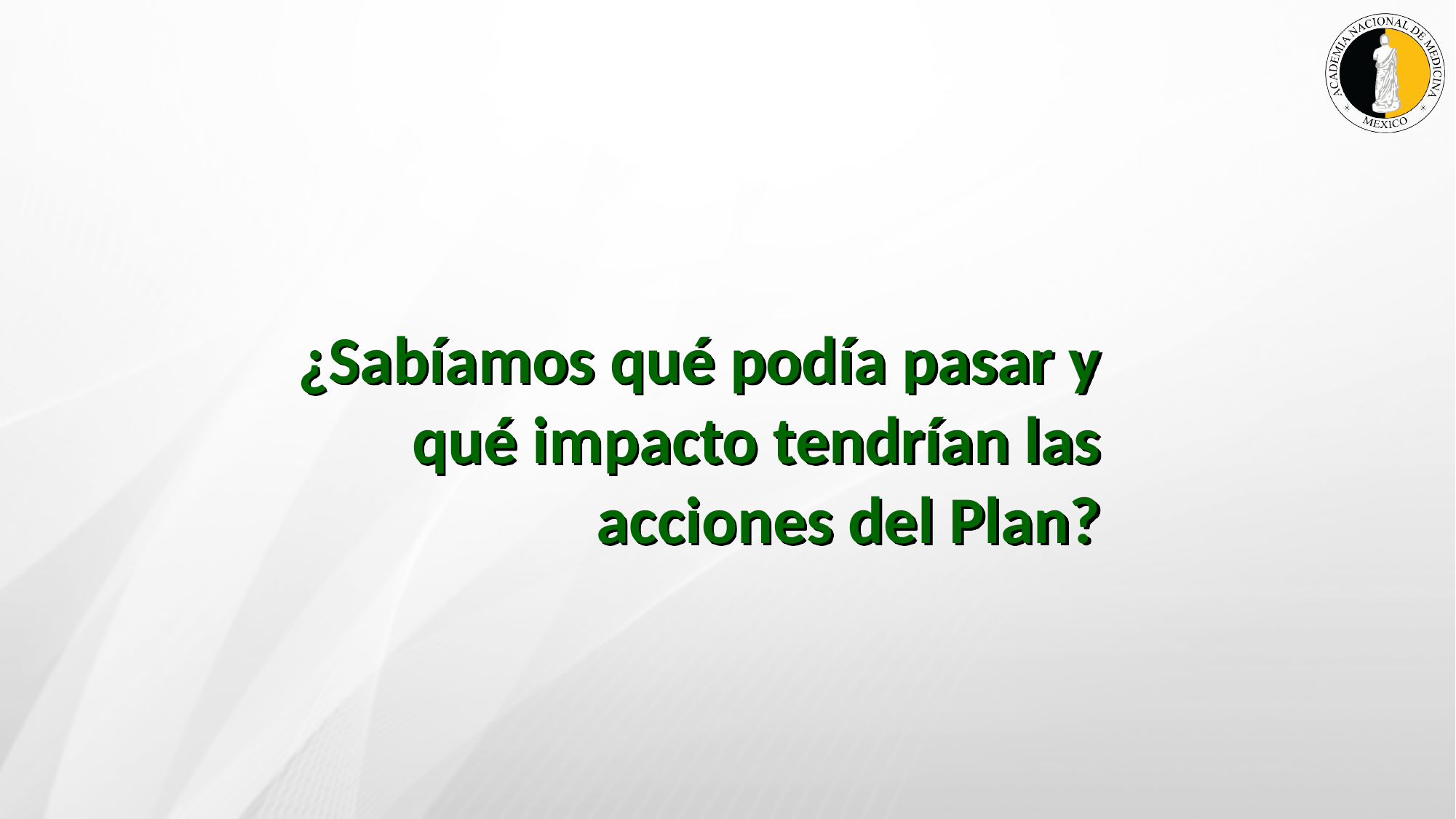

¿Sabíamos qué podía pasar y qué impacto tendrían las acciones del Plan?